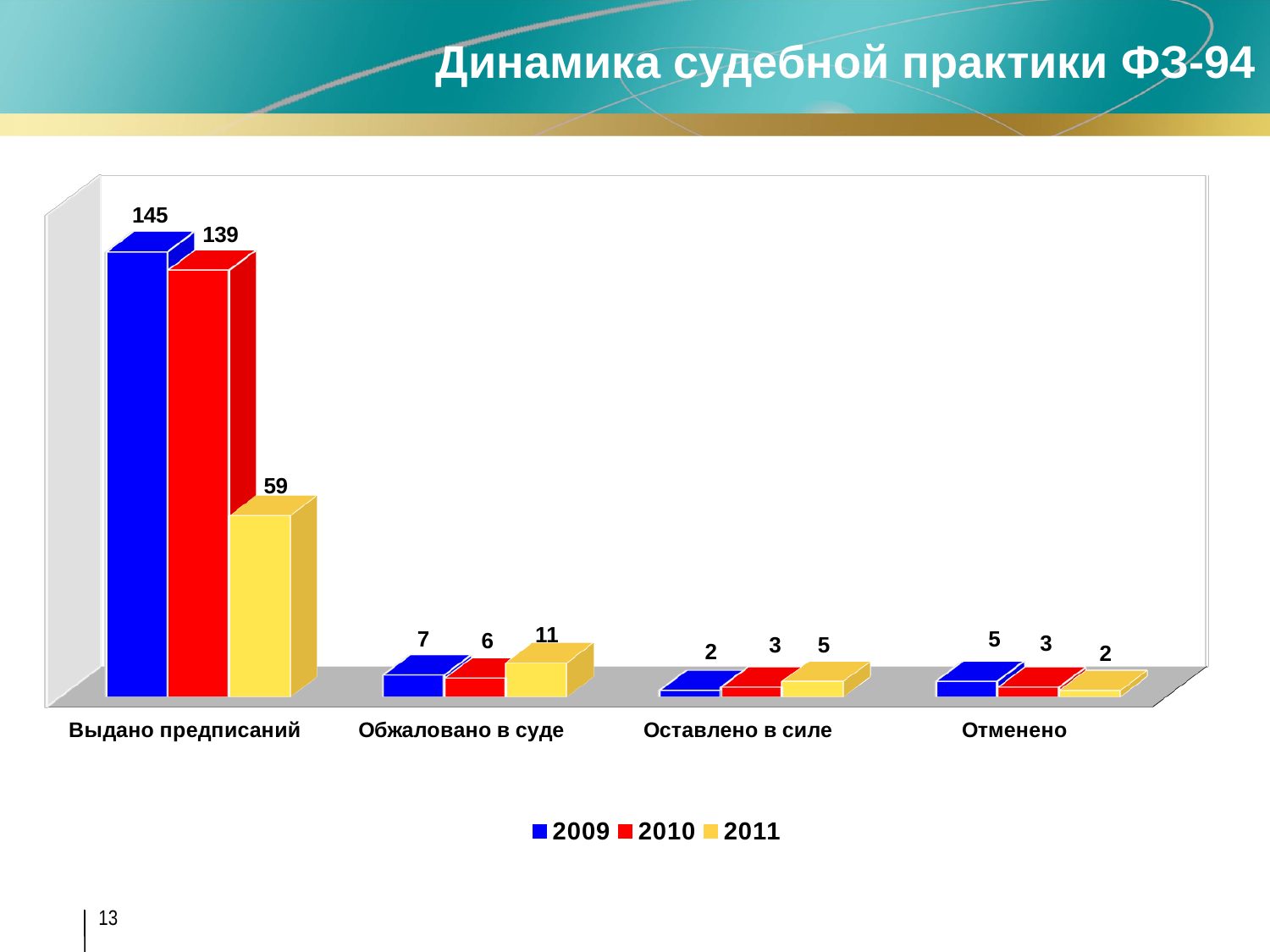

Динамика судебной практики ФЗ-94

[unsupported chart]

13